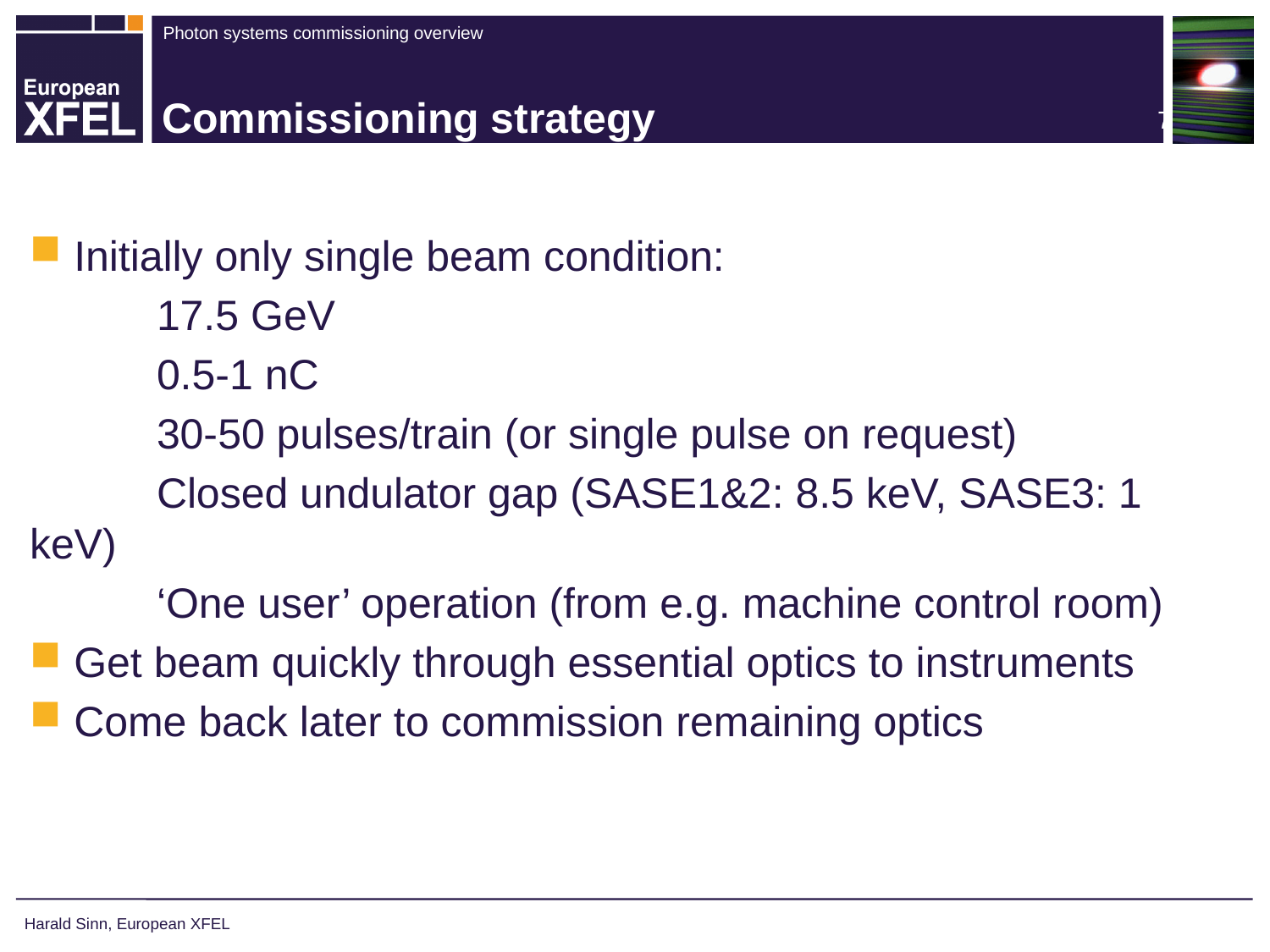

# Commissioning strategy

 Initially only single beam condition:
	17.5 GeV
	0.5-1 nC
	30-50 pulses/train (or single pulse on request)
	Closed undulator gap (SASE1&2: 8.5 keV, SASE3: 1 keV)
	‘One user’ operation (from e.g. machine control room)
 Get beam quickly through essential optics to instruments
 Come back later to commission remaining optics